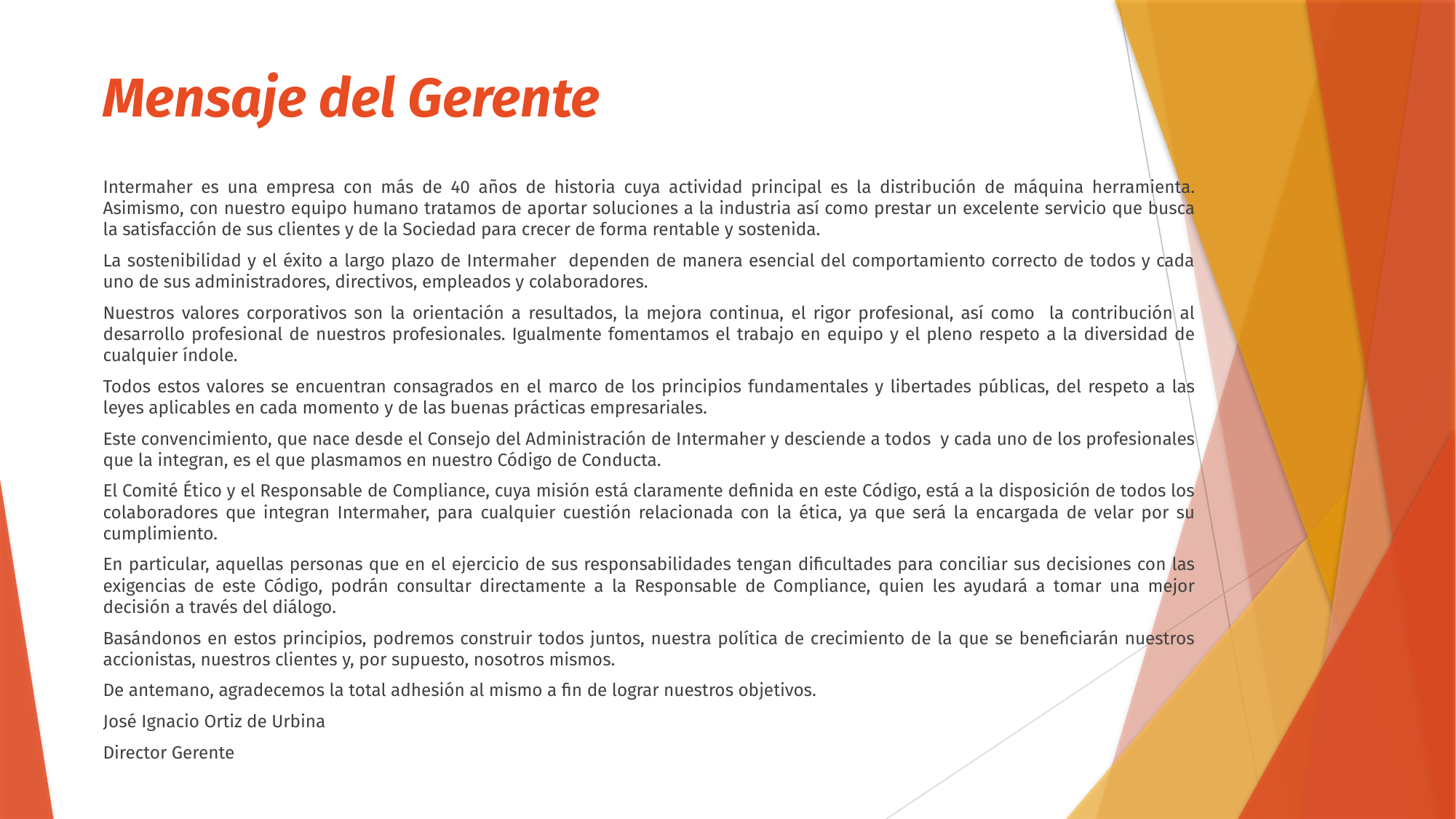

# Mensaje del Gerente
Intermaher es una empresa con más de 40 años de historia cuya actividad principal es la distribución de máquina herramienta. Asimismo, con nuestro equipo humano tratamos de aportar soluciones a la industria así como prestar un excelente servicio que busca la satisfacción de sus clientes y de la Sociedad para crecer de forma rentable y sostenida.
La sostenibilidad y el éxito a largo plazo de Intermaher  dependen de manera esencial del comportamiento correcto de todos y cada uno de sus administradores, directivos, empleados y colaboradores.
Nuestros valores corporativos son la orientación a resultados, la mejora continua, el rigor profesional, así como  la contribución al desarrollo profesional de nuestros profesionales. Igualmente fomentamos el trabajo en equipo y el pleno respeto a la diversidad de cualquier índole.
Todos estos valores se encuentran consagrados en el marco de los principios fundamentales y libertades públicas, del respeto a las leyes aplicables en cada momento y de las buenas prácticas empresariales.
Este convencimiento, que nace desde el Consejo del Administración de Intermaher y desciende a todos  y cada uno de los profesionales que la integran, es el que plasmamos en nuestro Código de Conducta.
El Comité Ético y el Responsable de Compliance, cuya misión está claramente definida en este Código, está a la disposición de todos los colaboradores que integran Intermaher, para cualquier cuestión relacionada con la ética, ya que será la encargada de velar por su cumplimiento.
En particular, aquellas personas que en el ejercicio de sus responsabilidades tengan dificultades para conciliar sus decisiones con las exigencias de este Código, podrán consultar directamente a la Responsable de Compliance, quien les ayudará a tomar una mejor decisión a través del diálogo.
Basándonos en estos principios, podremos construir todos juntos, nuestra política de crecimiento de la que se beneficiarán nuestros accionistas, nuestros clientes y, por supuesto, nosotros mismos.
De antemano, agradecemos la total adhesión al mismo a fin de lograr nuestros objetivos.
José Ignacio Ortiz de Urbina
Director Gerente